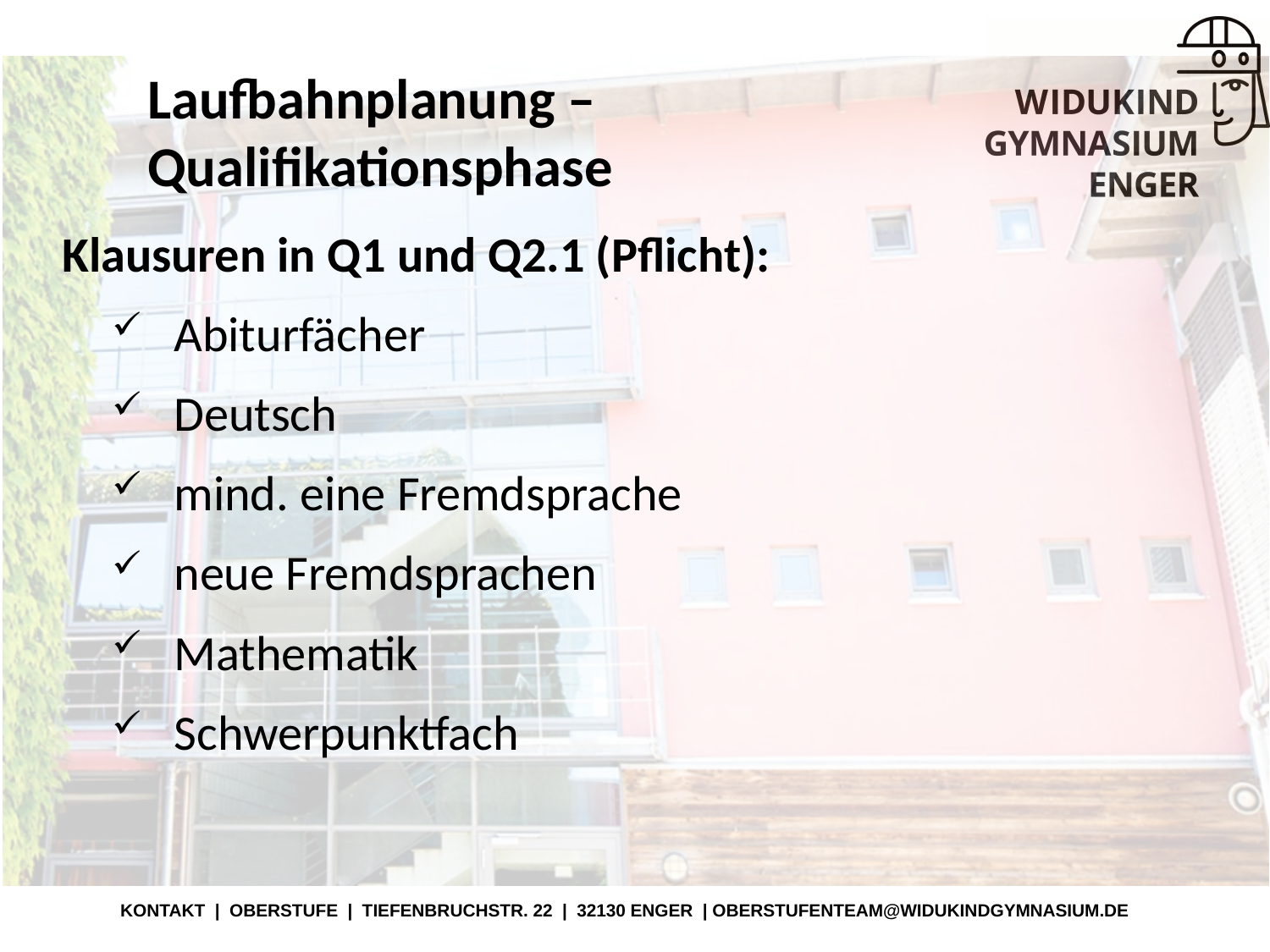

# Laufbahnplanung – Qualifikationsphase
Klausuren in Q1 und Q2.1 (Pflicht):
Abiturfächer
Deutsch
mind. eine Fremdsprache
neue Fremdsprachen
Mathematik
Schwerpunktfach